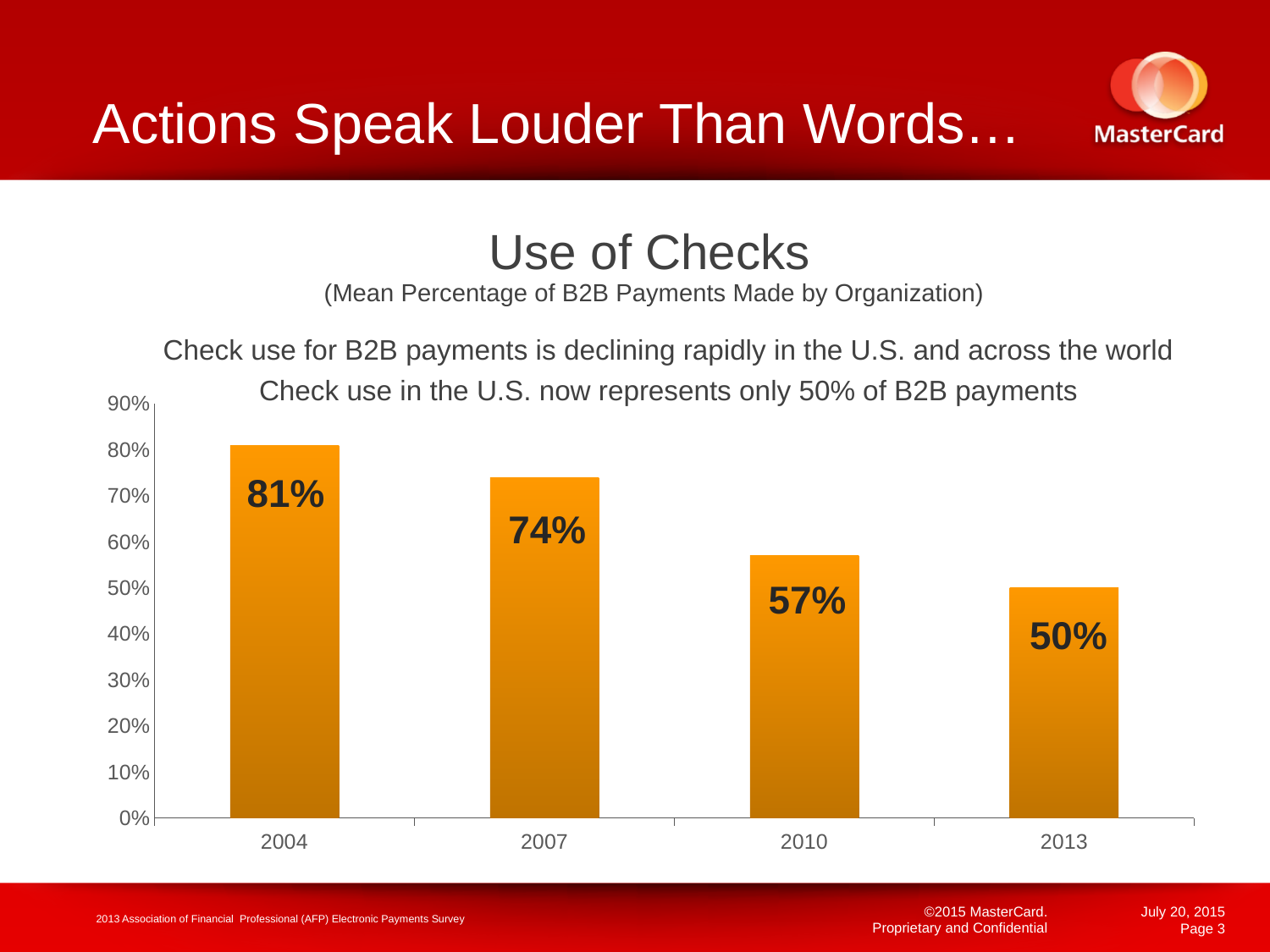

# Actions Speak Louder Than Words…
Use of Checks
(Mean Percentage of B2B Payments Made by Organization)
Check use for B2B payments is declining rapidly in the U.S. and across the world
Check use in the U.S. now represents only 50% of B2B payments

### Chart

| Category | Series 1 |
|---|---|
| 2004 | 0.81 |
| 2007 | 0.74 |
| 2010 | 0.57 |
| 2013 | 0.5 |
81%
74%
57%
50%
July 20, 2015
2013 Association of Financial  Professional (AFP) Electronic Payments Survey